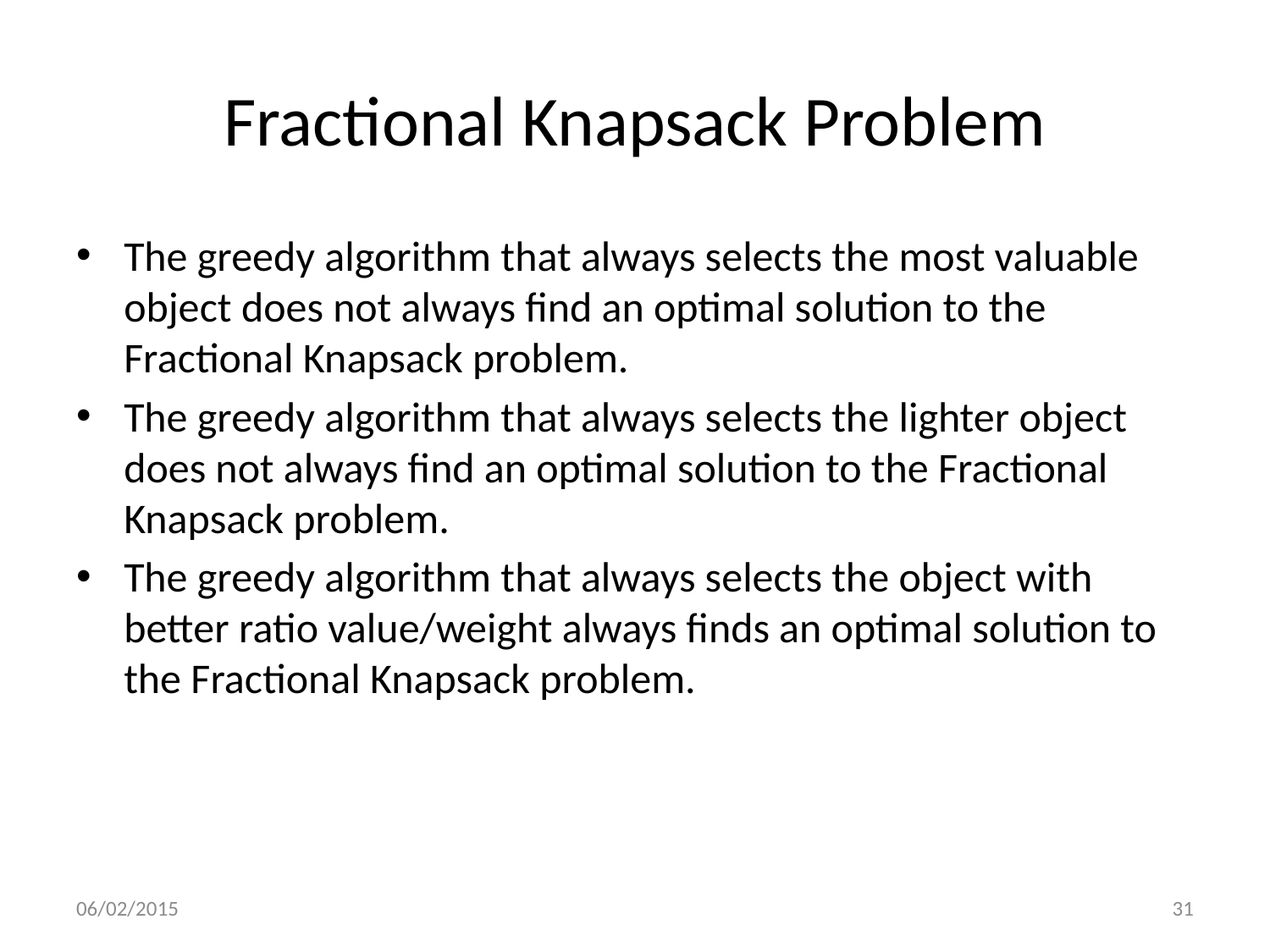

# Fractional Knapsack Problem
The greedy algorithm that always selects the most valuable object does not always find an optimal solution to the Fractional Knapsack problem.
The greedy algorithm that always selects the lighter object does not always find an optimal solution to the Fractional Knapsack problem.
The greedy algorithm that always selects the object with better ratio value/weight always finds an optimal solution to the Fractional Knapsack problem.
06/02/2015
31